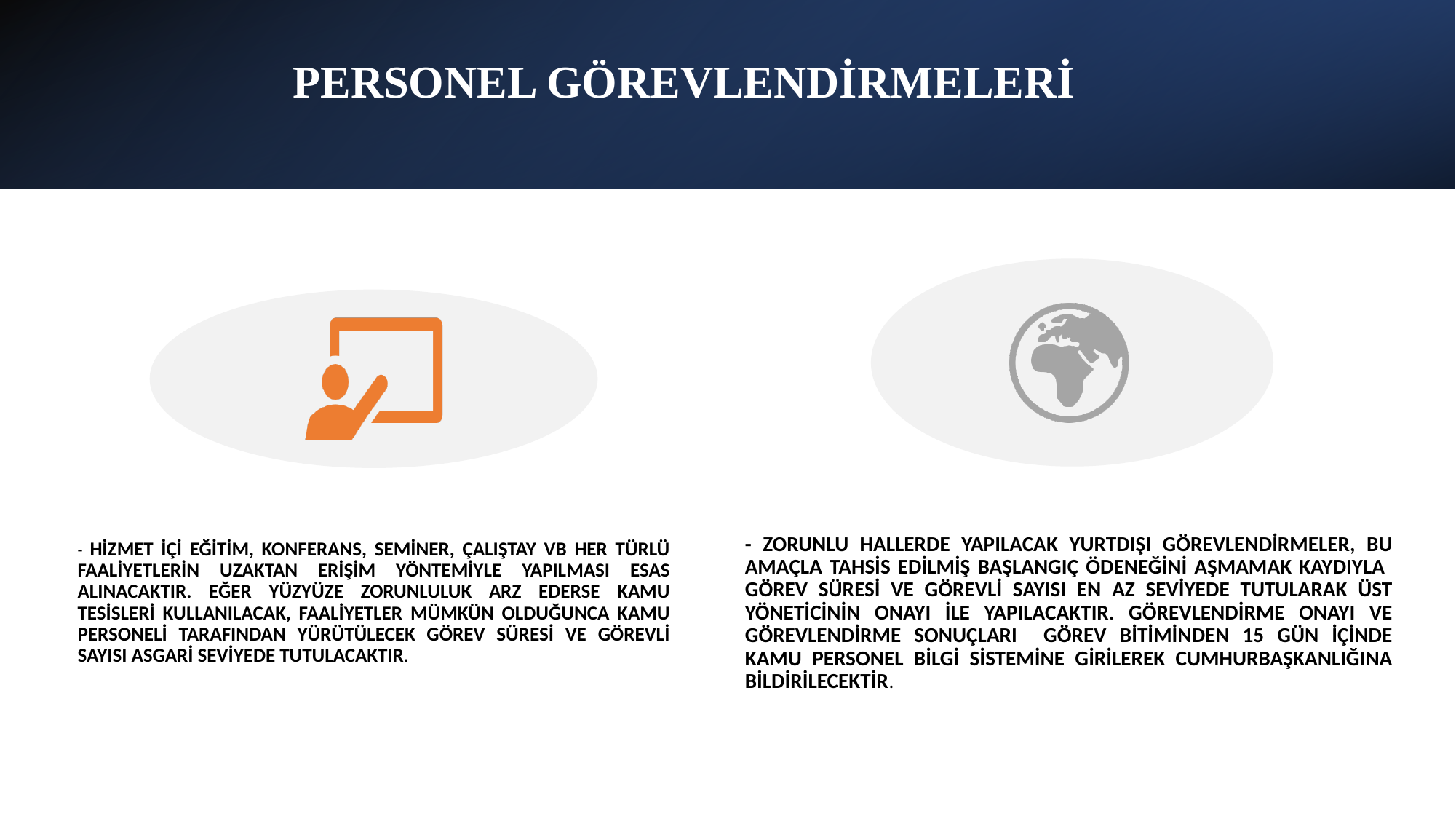

#
PERSONEL GÖREVLENDİRMELERİ
- Hizmet içi eğitim, konferans, seminer, çalıştay vb her türlü faaliyetlerİN UZAKTAN ERİŞİM yöntemiyle yapılması esas alınacaktır. Eğer yüzyüze zorunluluk arz ederse kamu tesisleri kullanılacak, faaliyetler mümkün olduğunca kamu personeli tarafından yürütülecek görev süresi ve görevli sayısı asgari seviyede tutulacaktır.
- ZORUNLU HALLERDE yapılacak yurtdışı görevlendirmeler, bu amaçla tahsis edilmiş başlangıç ödeneğini aşmamak kaydıyla  GÖREV SÜRESİ VE GÖREVLİ SAYISI EN AZ SEVİYEDE TUTULARAK üst yöneticinin onayı ile yapılacaktır. Görevlendirme onayı ve görevlendirme sonuçları  görev bitiminden 15 gün içinde Kamu Personel Bilgi Sistemine girilerek CUMHURBAŞKANLIĞINA bildirilecektir.